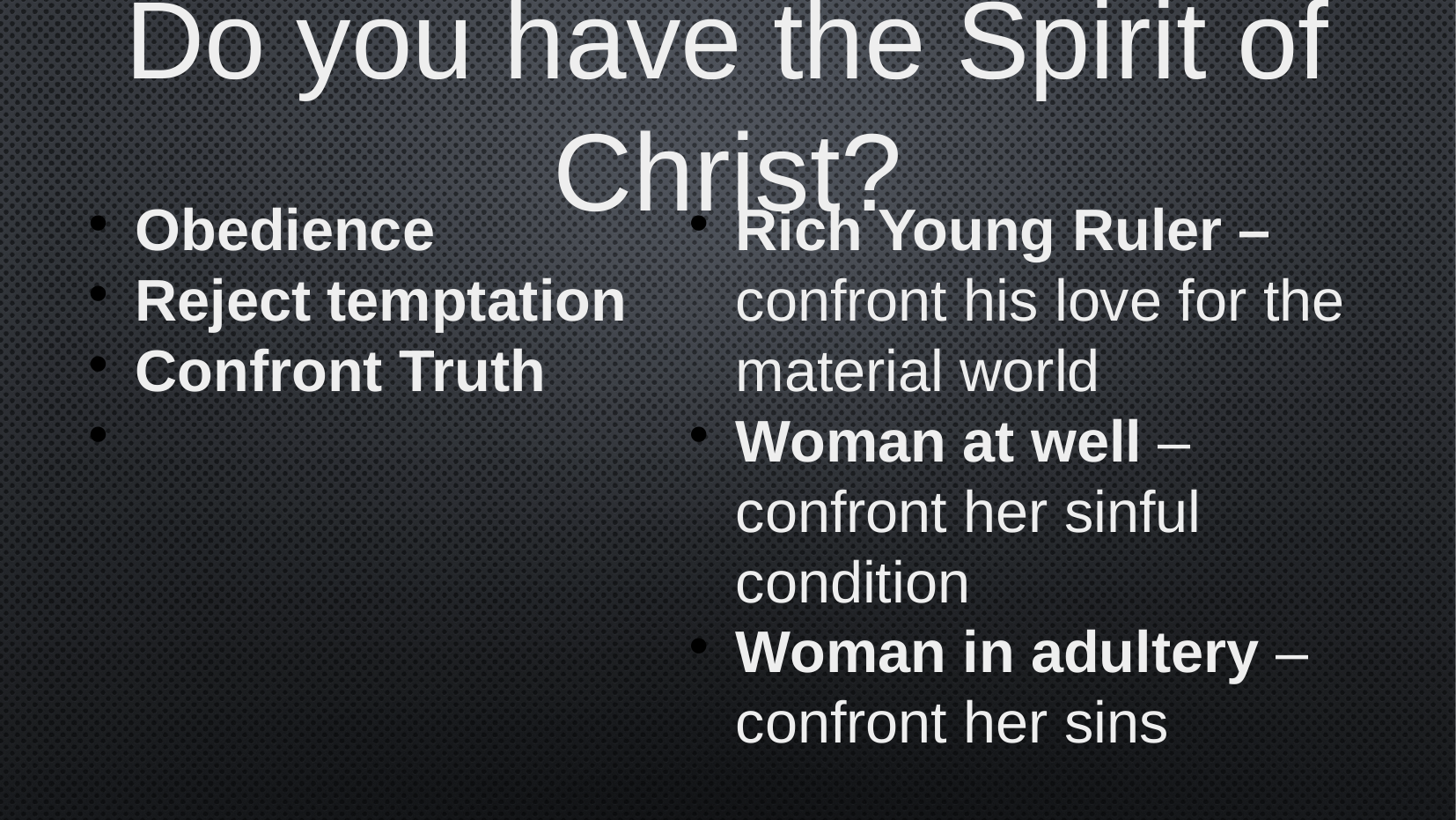

Do you have the Spirit of Christ?
Obedience
Reject temptation
Confront Truth

Rich Young Ruler – confront his love for the material world
Woman at well – confront her sinful condition
Woman in adultery – confront her sins